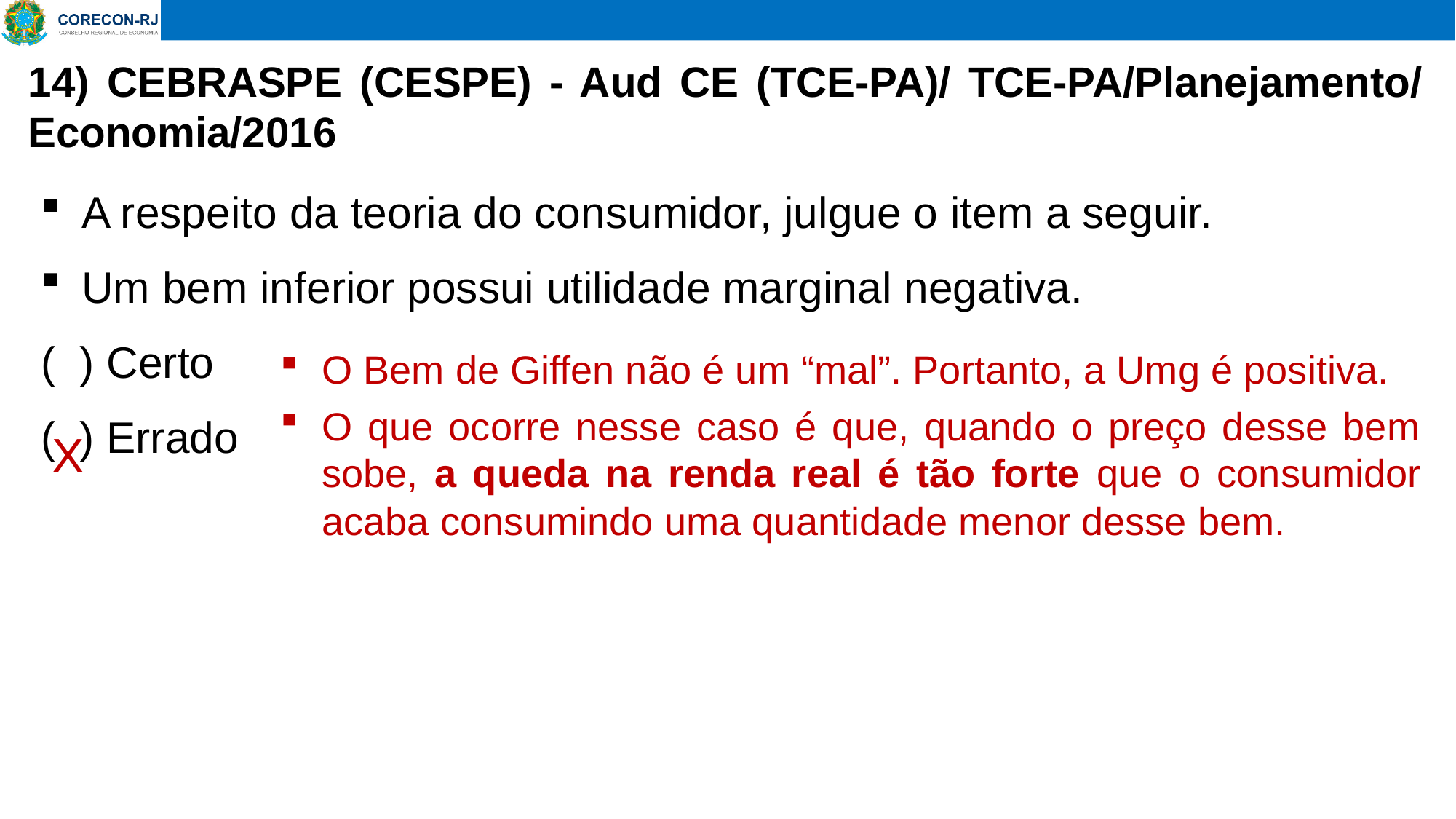

# 14) CEBRASPE (CESPE) - Aud CE (TCE-PA)/ TCE-PA/Planejamento/ Economia/2016
A respeito da teoria do consumidor, julgue o item a seguir.
Um bem inferior possui utilidade marginal negativa.
(  ) Certo
(  ) Errado

O Bem de Giffen não é um “mal”. Portanto, a Umg é positiva.
O que ocorre nesse caso é que, quando o preço desse bem sobe, a queda na renda real é tão forte que o consumidor acaba consumindo uma quantidade menor desse bem.

X